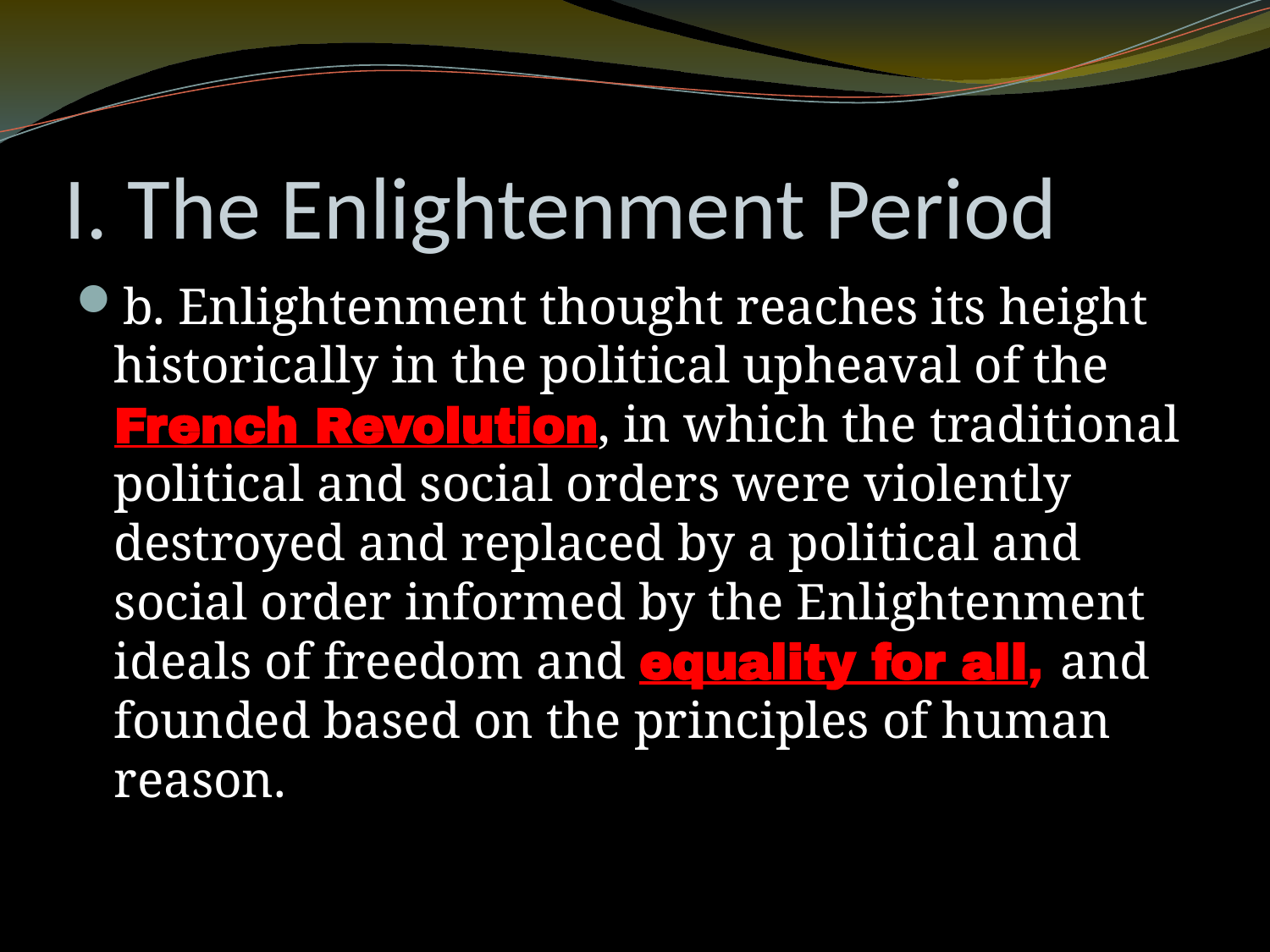

# I. The Enlightenment Period
b. Enlightenment thought reaches its height historically in the political upheaval of the French Revolution, in which the traditional political and social orders were violently destroyed and replaced by a political and social order informed by the Enlightenment ideals of freedom and equality for all, and founded based on the principles of human reason.